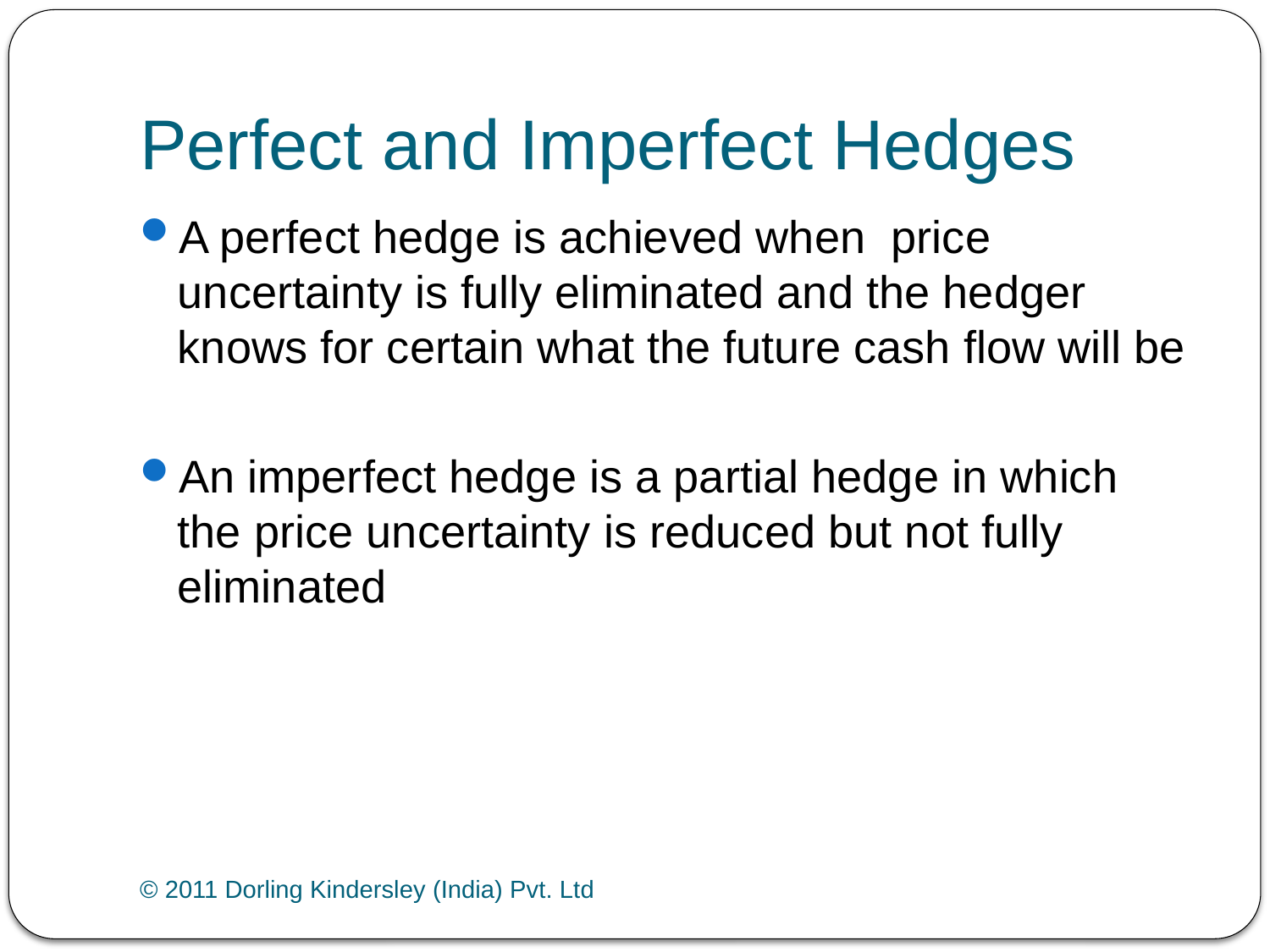

# Perfect and Imperfect Hedges
A perfect hedge is achieved when  price uncertainty is fully eliminated and the hedger knows for certain what the future cash flow will be

An imperfect hedge is a partial hedge in which the price uncertainty is reduced but not fully eliminated
© 2011 Dorling Kindersley (India) Pvt. Ltd